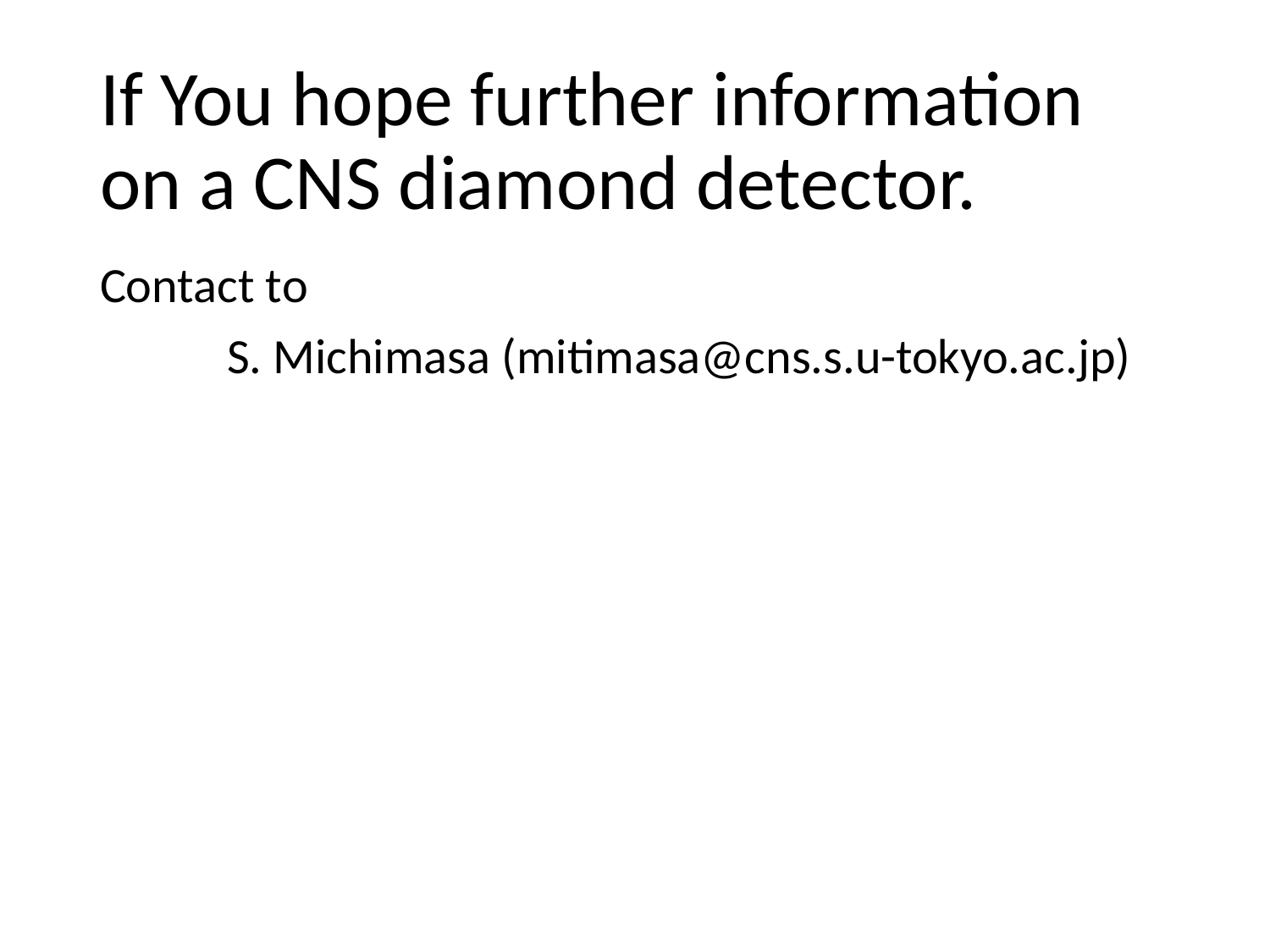

# If You hope further information on a CNS diamond detector.
Contact to
	S. Michimasa (mitimasa@cns.s.u-tokyo.ac.jp)